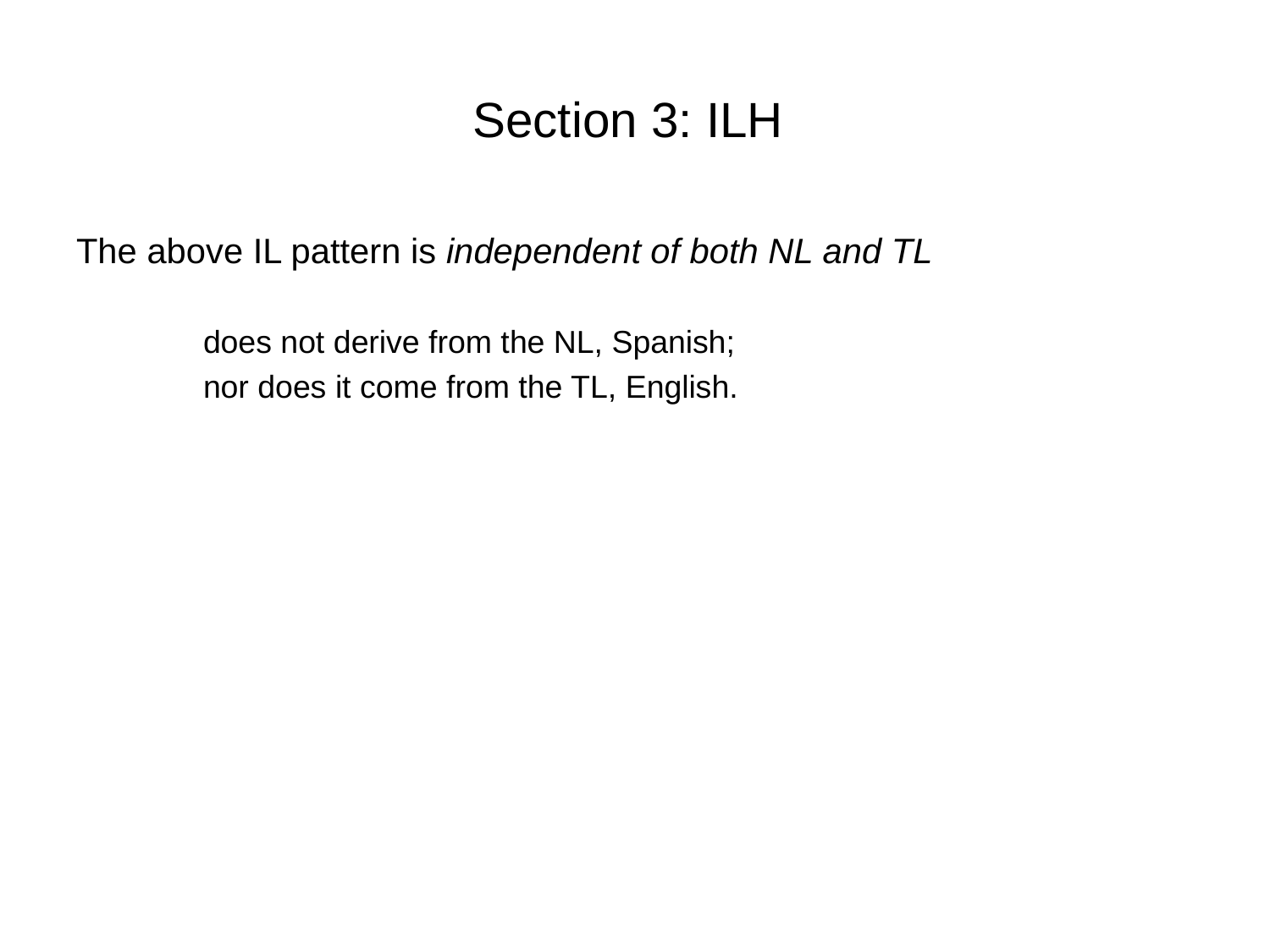

# Section 3: ILH
The above IL pattern is independent of both NL and TL

	does not derive from the NL, Spanish;
	nor does it come from the TL, English.